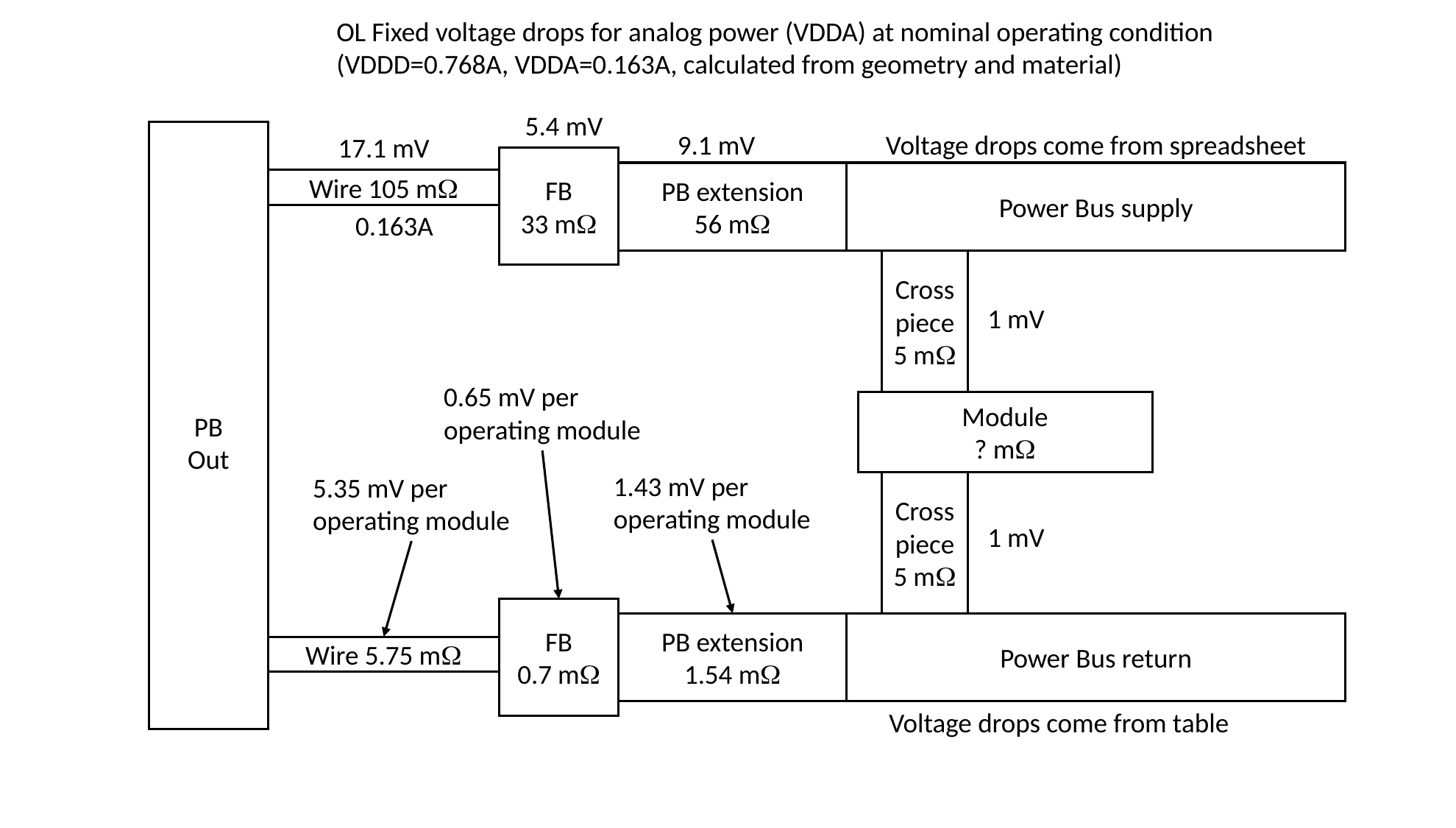

OL Fixed voltage drops for analog power (VDDA) at nominal operating condition
(VDDD=0.768A, VDDA=0.163A, calculated from geometry and material)
5.4 mV
PB
Out
Voltage drops come from spreadsheet
9.1 mV
17.1 mV
FB
33 mΩ
PB extension
56 mΩ
Power Bus supply
Wire 105 mΩ
0.163A
Cross piece
5 mΩ
1 mV
0.65 mV per
operating module
Module
? mΩ
1.43 mV per
operating module
5.35 mV per
operating module
Cross piece
5 mΩ
1 mV
FB
0.7 mΩ
PB extension
1.54 mΩ
Power Bus return
Wire 5.75 mΩ
Voltage drops come from table